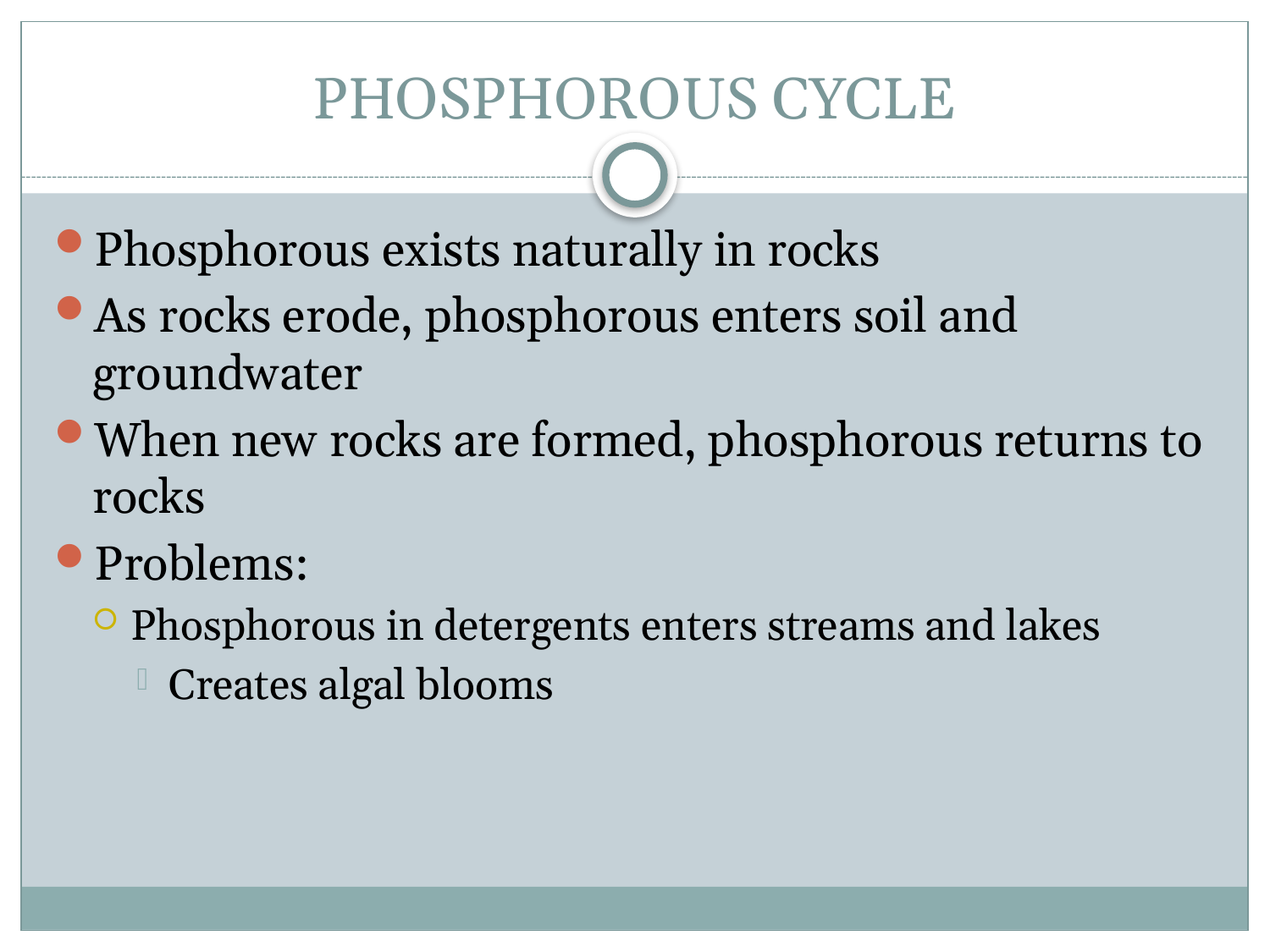

# PHOSPHOROUS CYCLE
Phosphorous exists naturally in rocks
As rocks erode, phosphorous enters soil and groundwater
When new rocks are formed, phosphorous returns to rocks
Problems:
Phosphorous in detergents enters streams and lakes
Creates algal blooms